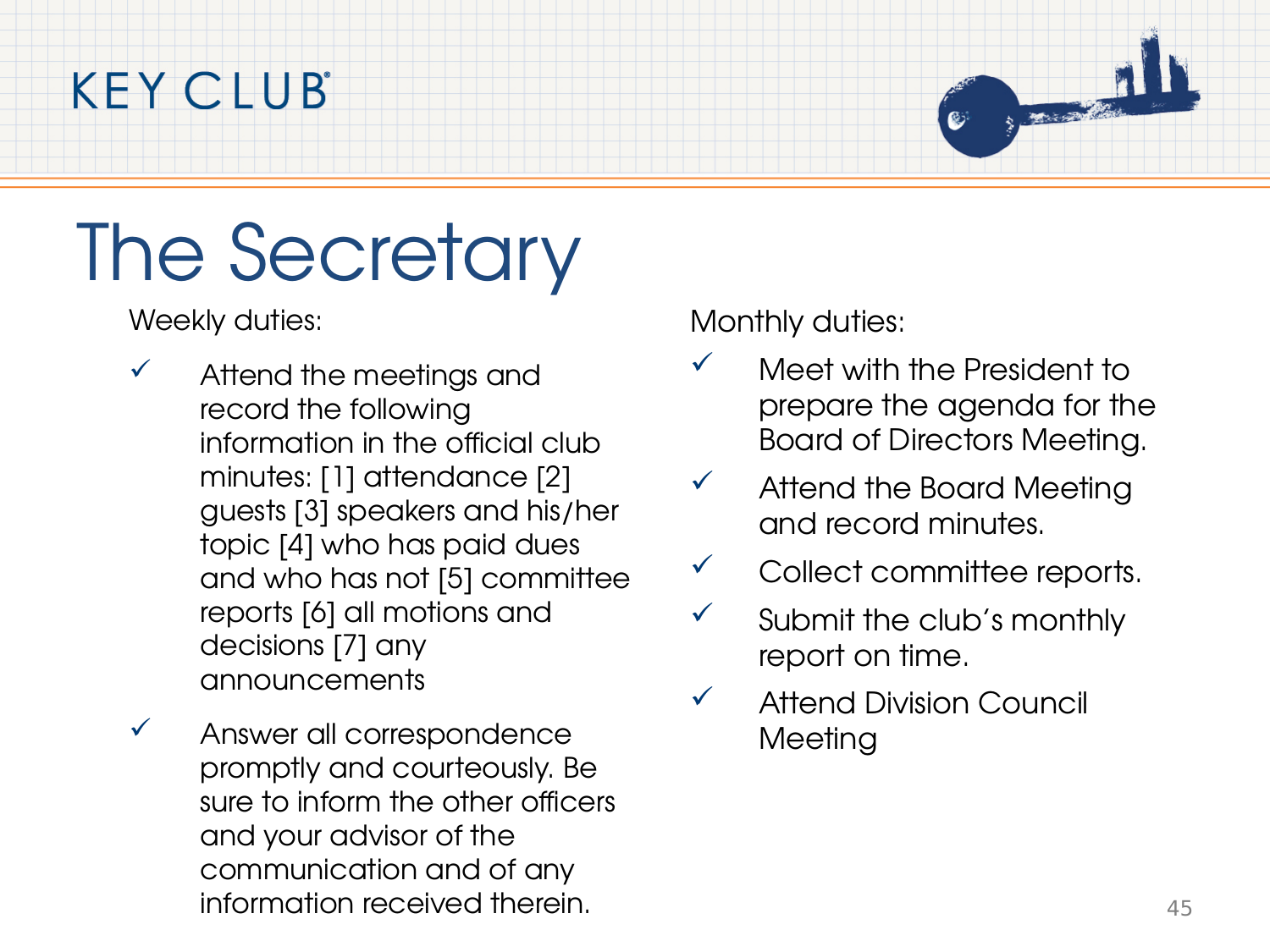

# The Secretary
Weekly duties:
Attend the meetings and record the following information in the official club minutes: [1] attendance [2] guests [3] speakers and his/her topic [4] who has paid dues and who has not [5] committee reports [6] all motions and decisions [7] any announcements
Answer all correspondence promptly and courteously. Be sure to inform the other officers and your advisor of the communication and of any information received therein.
Monthly duties:
Meet with the President to prepare the agenda for the Board of Directors Meeting.
Attend the Board Meeting and record minutes.
Collect committee reports.
Submit the club’s monthly report on time.
Attend Division Council Meeting
45